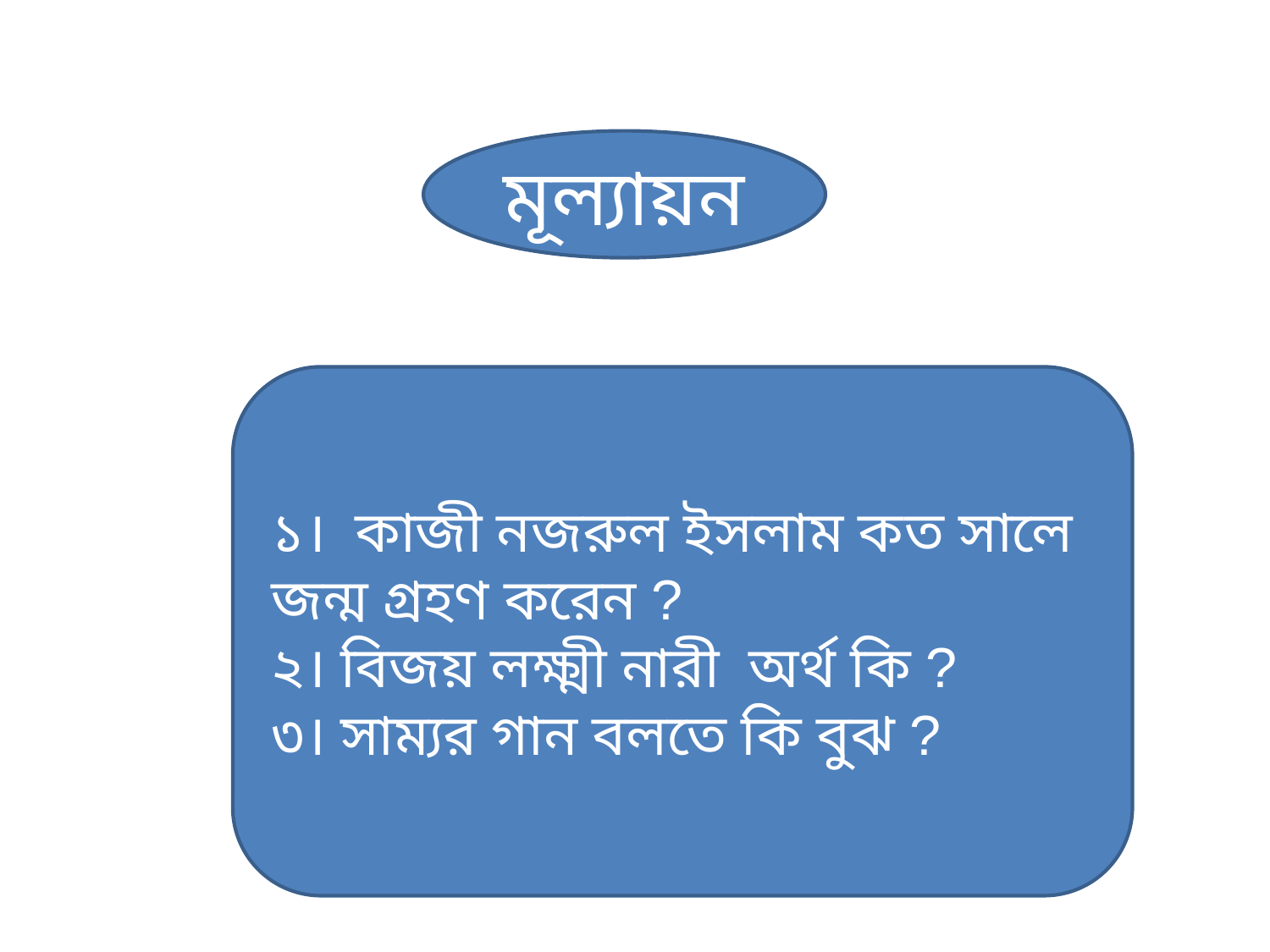

মূল্যায়ন
১।  কাজী নজরুল ইসলাম কত সালে জন্ম গ্রহণ করেন ?
২। বিজয় লক্ষ্মী নারী  অর্থ কি ?
৩। সাম্যর গান বলতে কি বুঝ ?